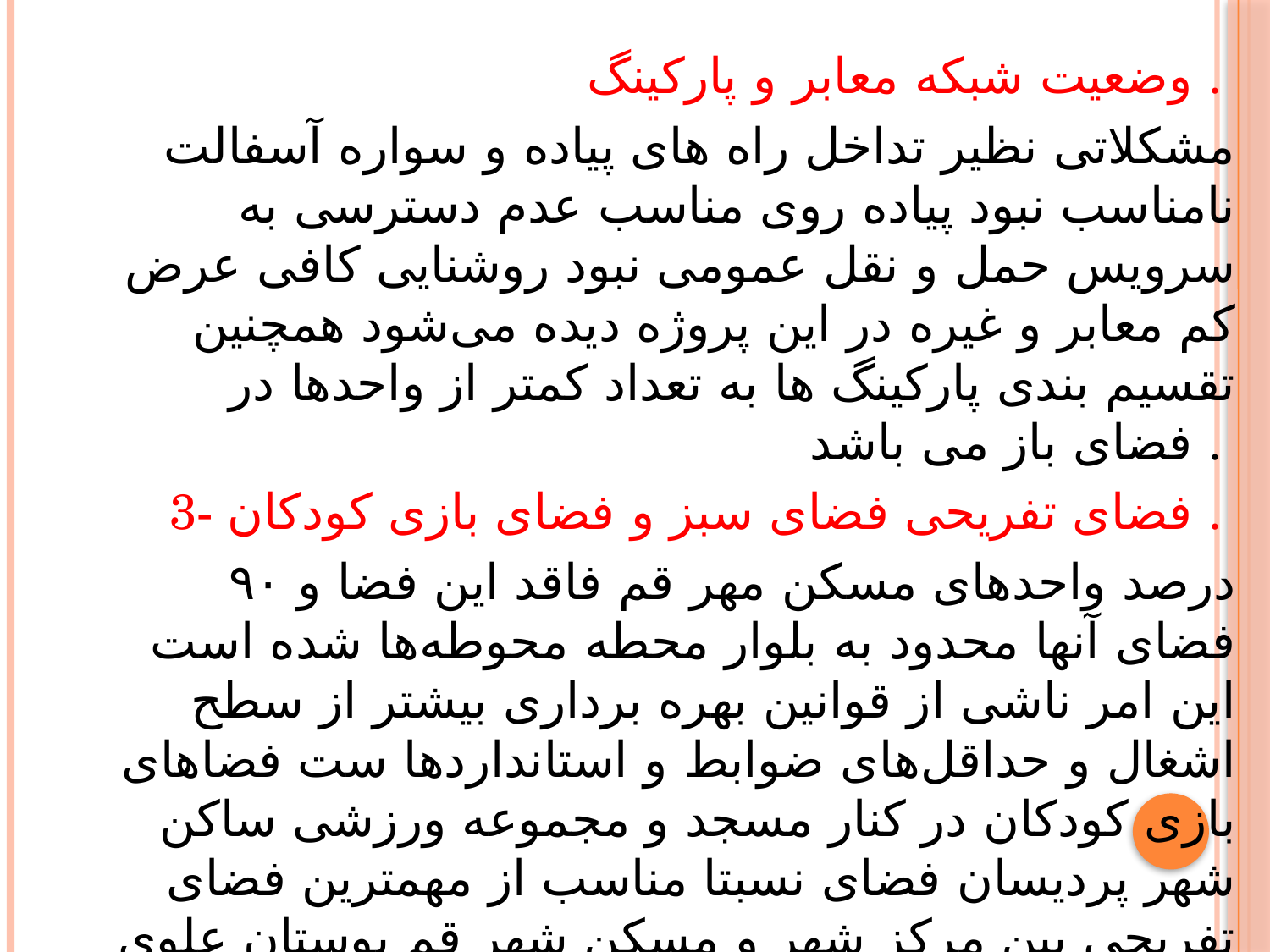

وضعیت شبکه معابر و پارکینگ .
مشکلاتی نظیر تداخل راه های پیاده و سواره آسفالت نامناسب نبود پیاده روی مناسب عدم دسترسی به سرویس حمل و نقل عمومی نبود روشنایی کافی عرض کم معابر و غیره در این پروژه دیده می‌شود همچنین تقسیم بندی پارکینگ ها به تعداد کمتر از واحدها در فضای باز می باشد .
3- فضای تفریحی فضای سبز و فضای بازی کودکان .
۹۰ درصد واحدهای مسکن مهر قم فاقد این فضا و فضای آنها محدود به بلوار محطه محوطه‌ها شده است این امر ناشی از قوانین بهره برداری بیشتر از سطح اشغال و حداقل‌های ضوابط و استانداردها ست فضاهای بازی کودکان در کنار مسجد و مجموعه ورزشی ساکن شهر پردیسان فضای نسبتا مناسب از مهمترین فضای تفریحی بین مرکز شهر و مسکن شهر قم بوستان علوی به عنوان فضای سبز شهری پذیرای ساکنین شهر قم می باشد